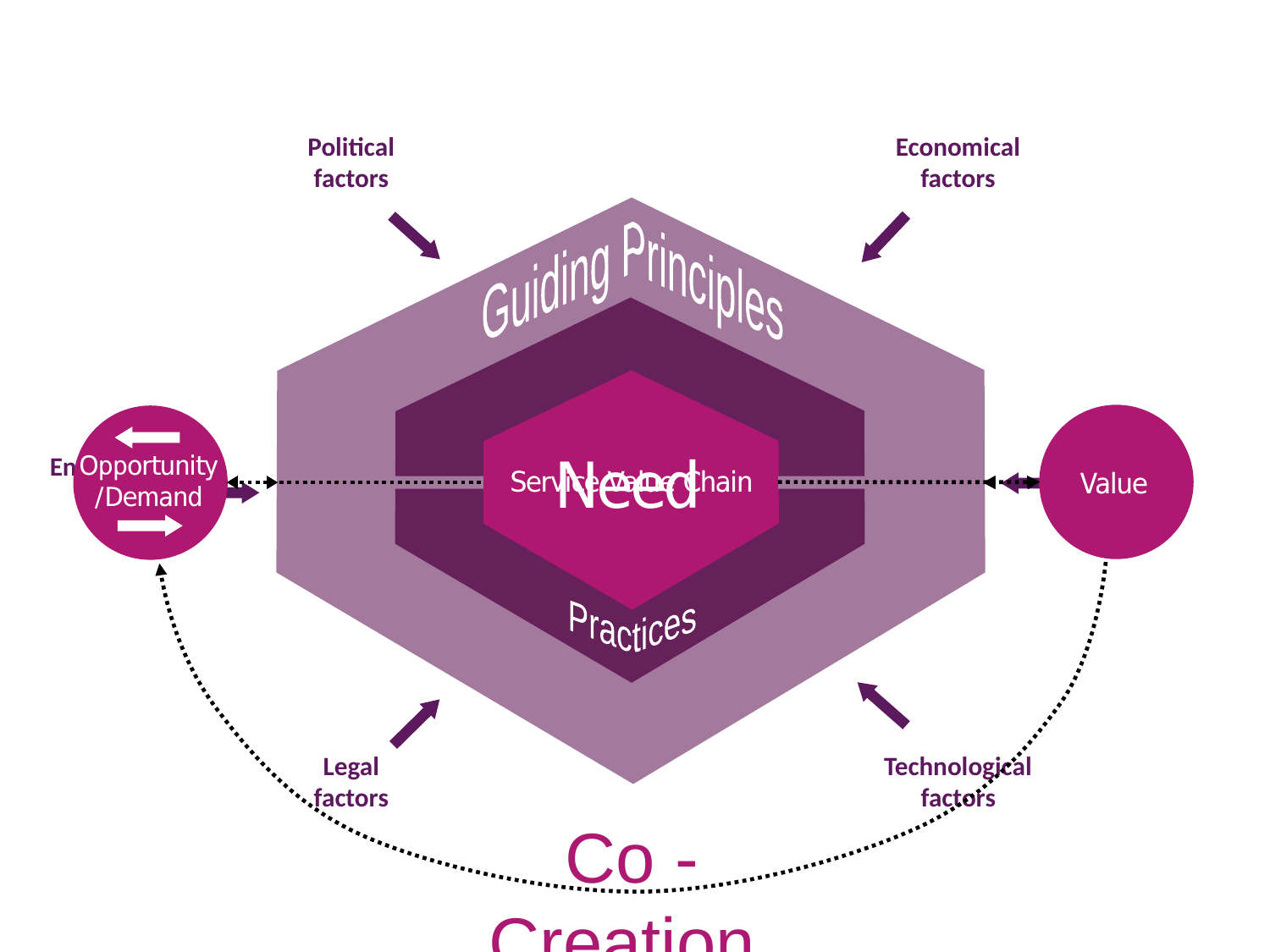

Political factors
Economical factors

Guiding Principles

Value

Opportunity /Demand

Need
Social factors
Environmental factors
Service Value Chain

Practices

Legal factors
Technological factors
Co - Creation